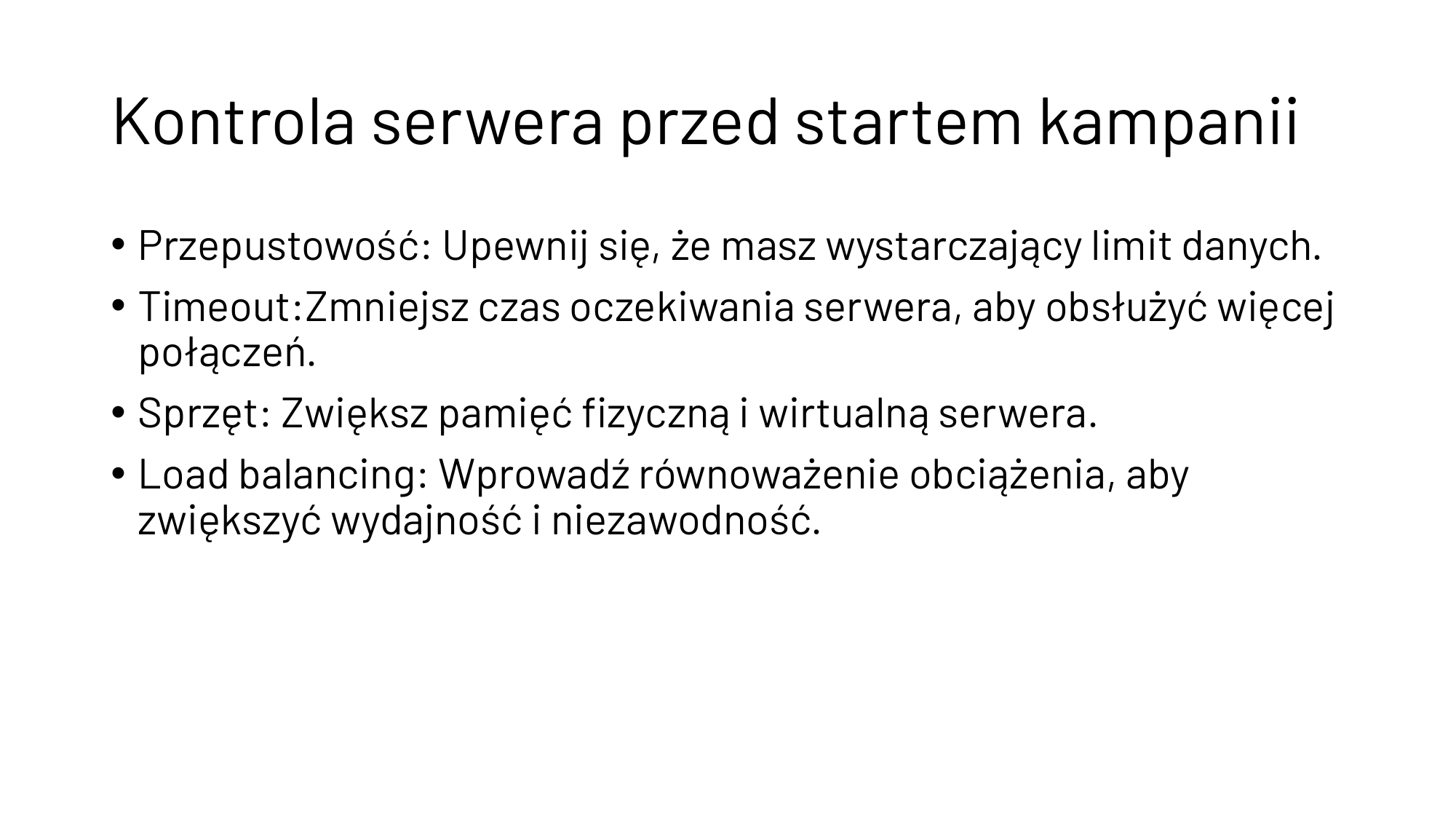

# Kontrola serwera przed startem kampanii
Przepustowość: Upewnij się, że masz wystarczający limit danych.
Timeout:Zmniejsz czas oczekiwania serwera, aby obsłużyć więcej połączeń.
Sprzęt: Zwiększ pamięć fizyczną i wirtualną serwera.
Load balancing: Wprowadź równoważenie obciążenia, aby zwiększyć wydajność i niezawodność.